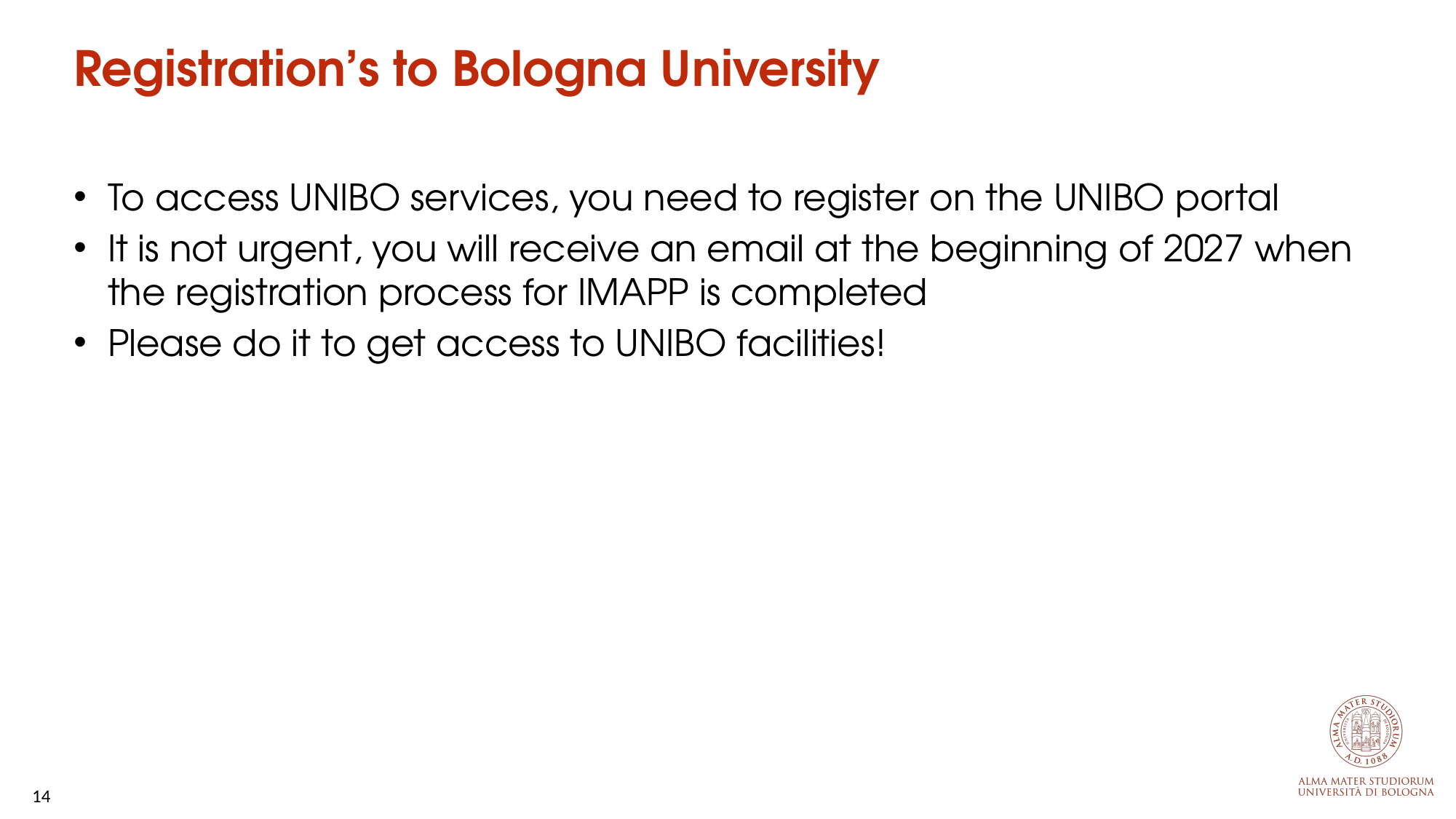

Registration’s to Bologna University
To access UNIBO services, you need to register on the UNIBO portal
It is not urgent, you will receive an email at the beginning of 2027 when the registration process for IMAPP is completed
Please do it to get access to UNIBO facilities!